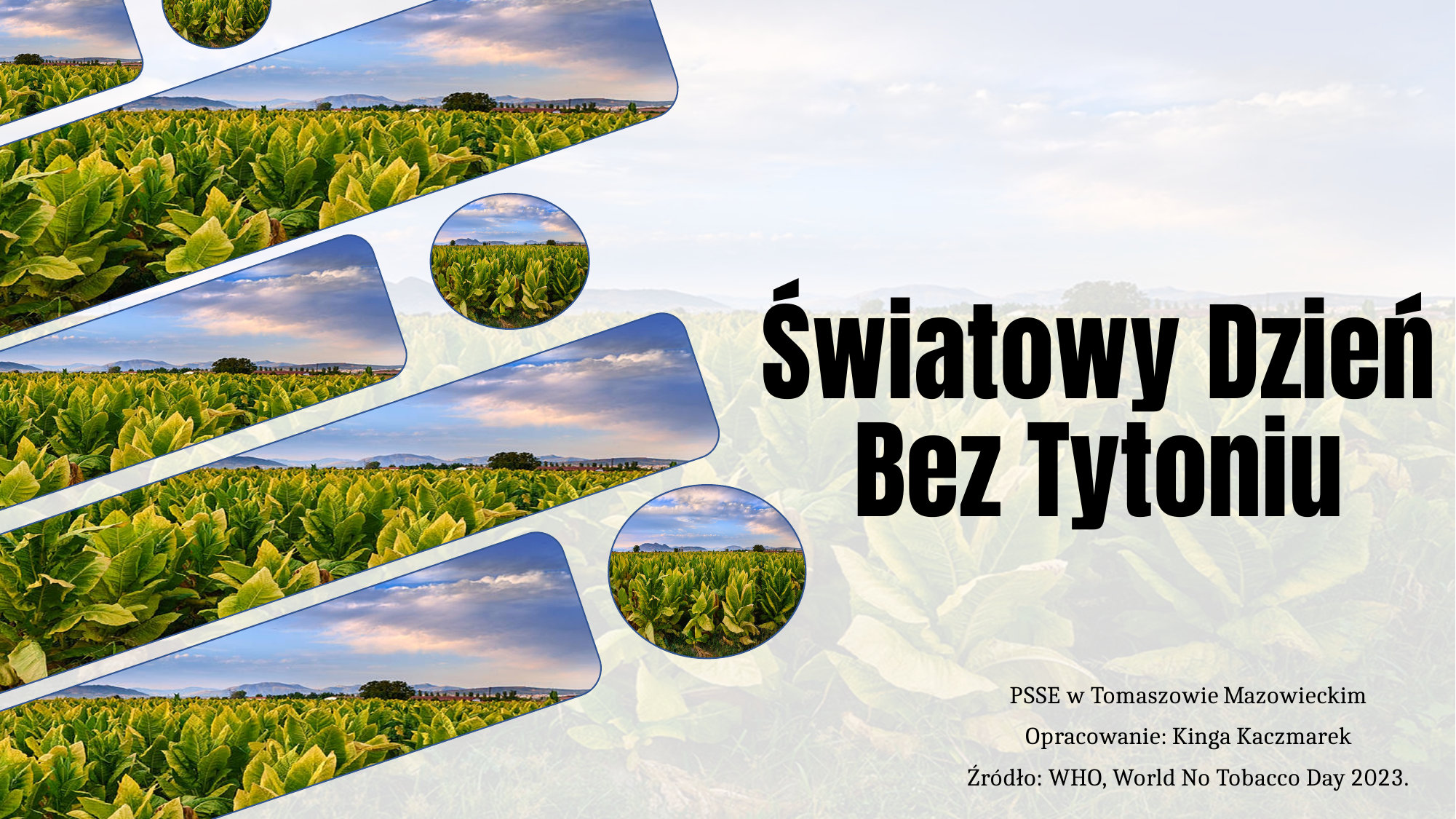

# Światowy Dzień Bez Tytoniu
PSSE w Tomaszowie Mazowieckim
Opracowanie: Kinga Kaczmarek
Źródło: WHO, World No Tobacco Day 2023.